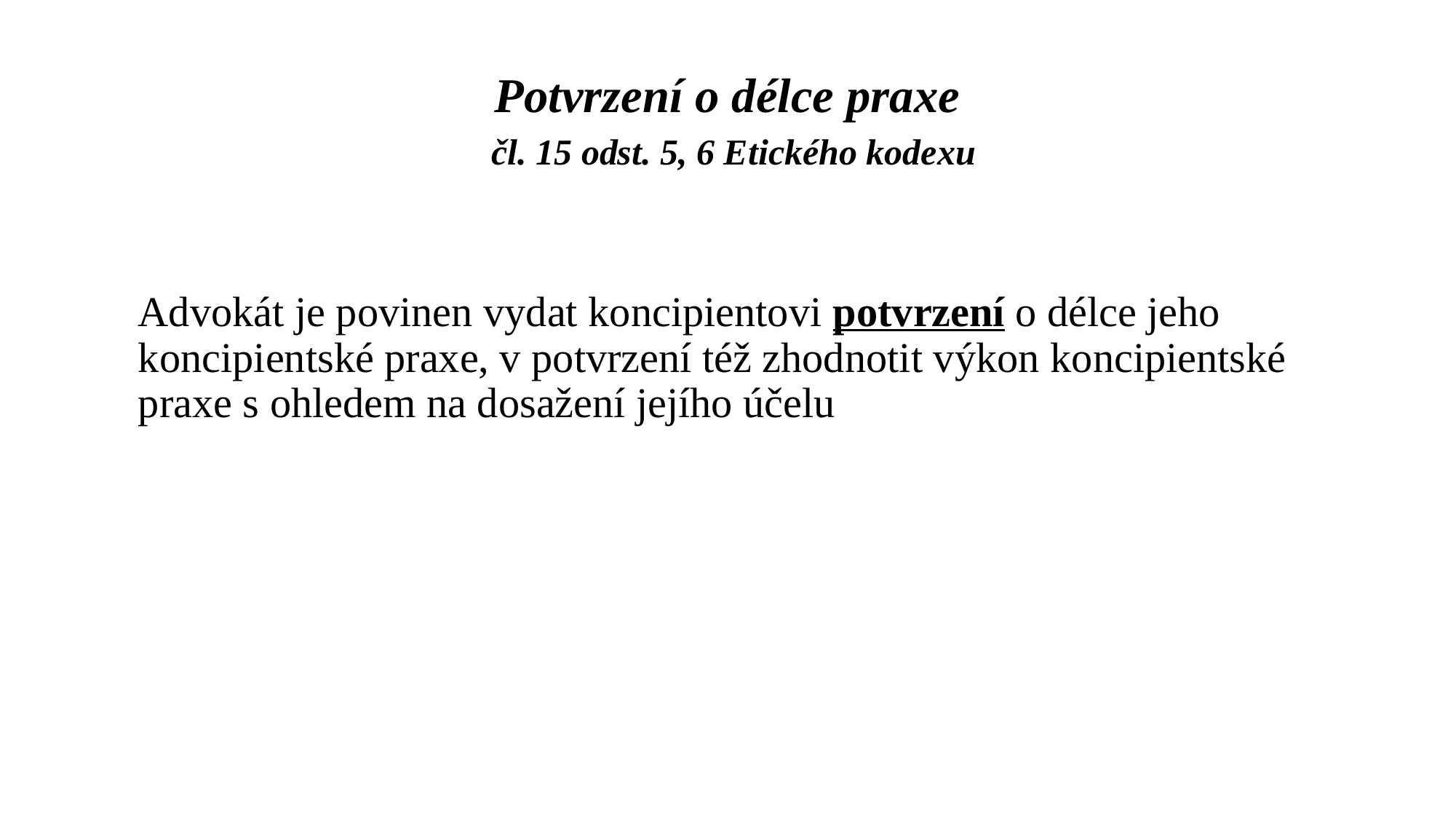

# Potvrzení o délce praxe čl. 15 odst. 5, 6 Etického kodexu

	Advokát je povinen vydat koncipientovi potvrzení o délce jeho koncipientské praxe, v potvrzení též zhodnotit výkon koncipientské praxe s ohledem na dosažení jejího účelu